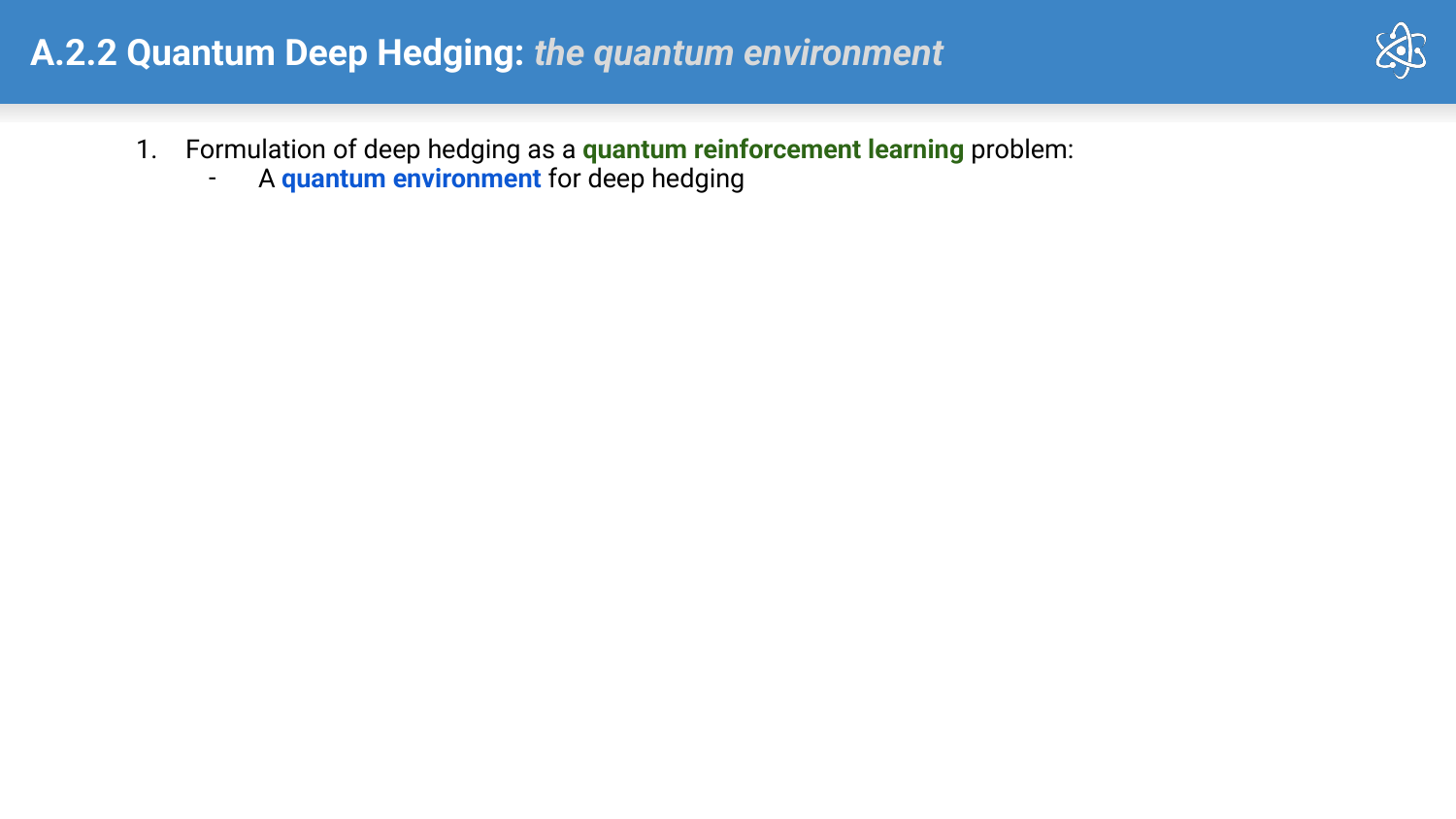

# A.2.2 Quantum Deep Hedging: the quantum environment
Formulation of deep hedging as a quantum reinforcement learning problem:
A quantum environment for deep hedging